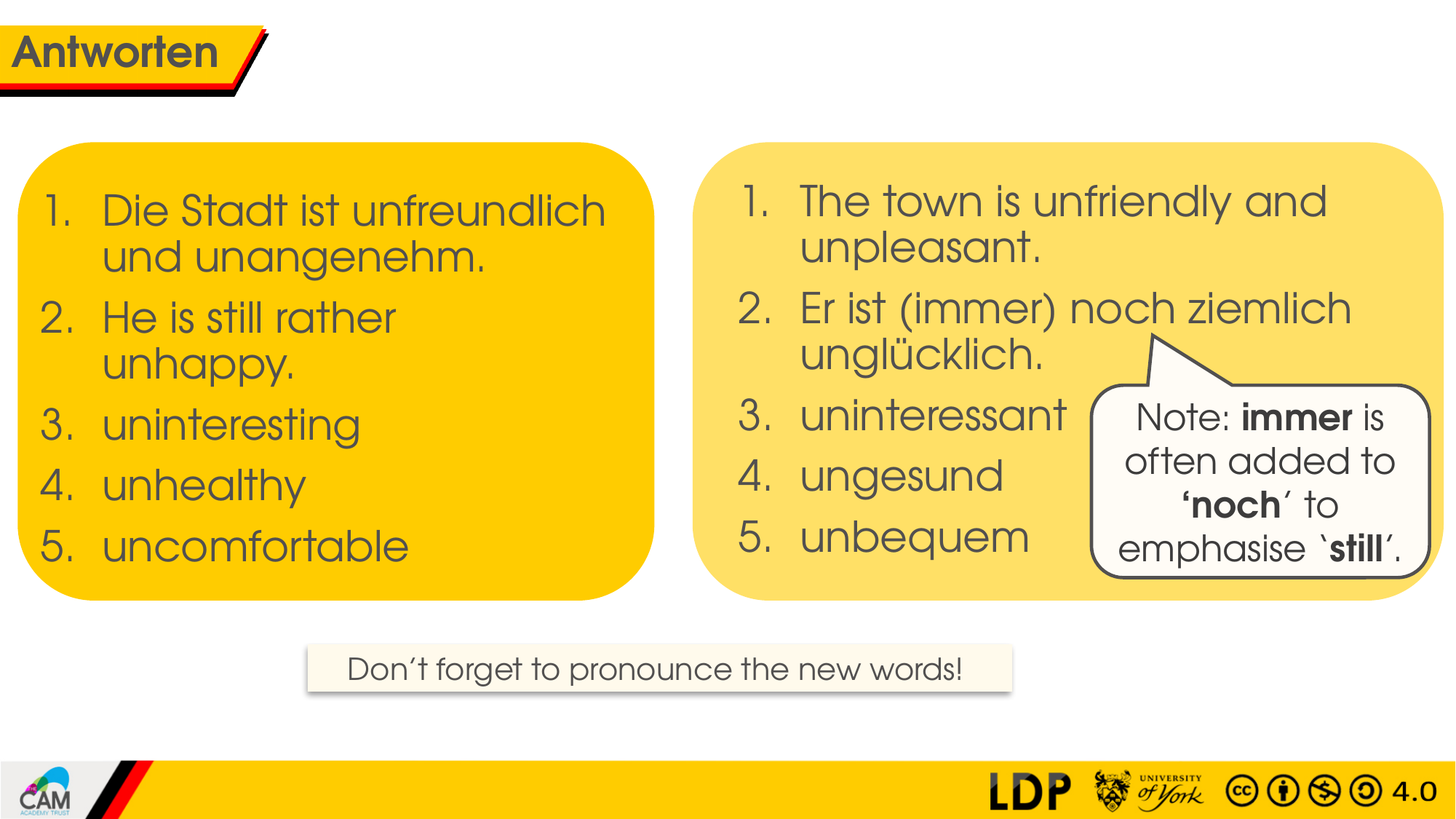

# Antworten

The town is unfriendly and unpleasant.
Er ist (immer) noch ziemlich unglücklich.
uninteressant
ungesund
unbequem
Die Stadt ist unfreundlich und unangenehm.
He is still rather
unhappy.
uninteresting
unhealthy
uncomfortable
Note: immer is often added to ‘noch’ to emphasise ‘still’.
Don’t forget to pronounce the new words!